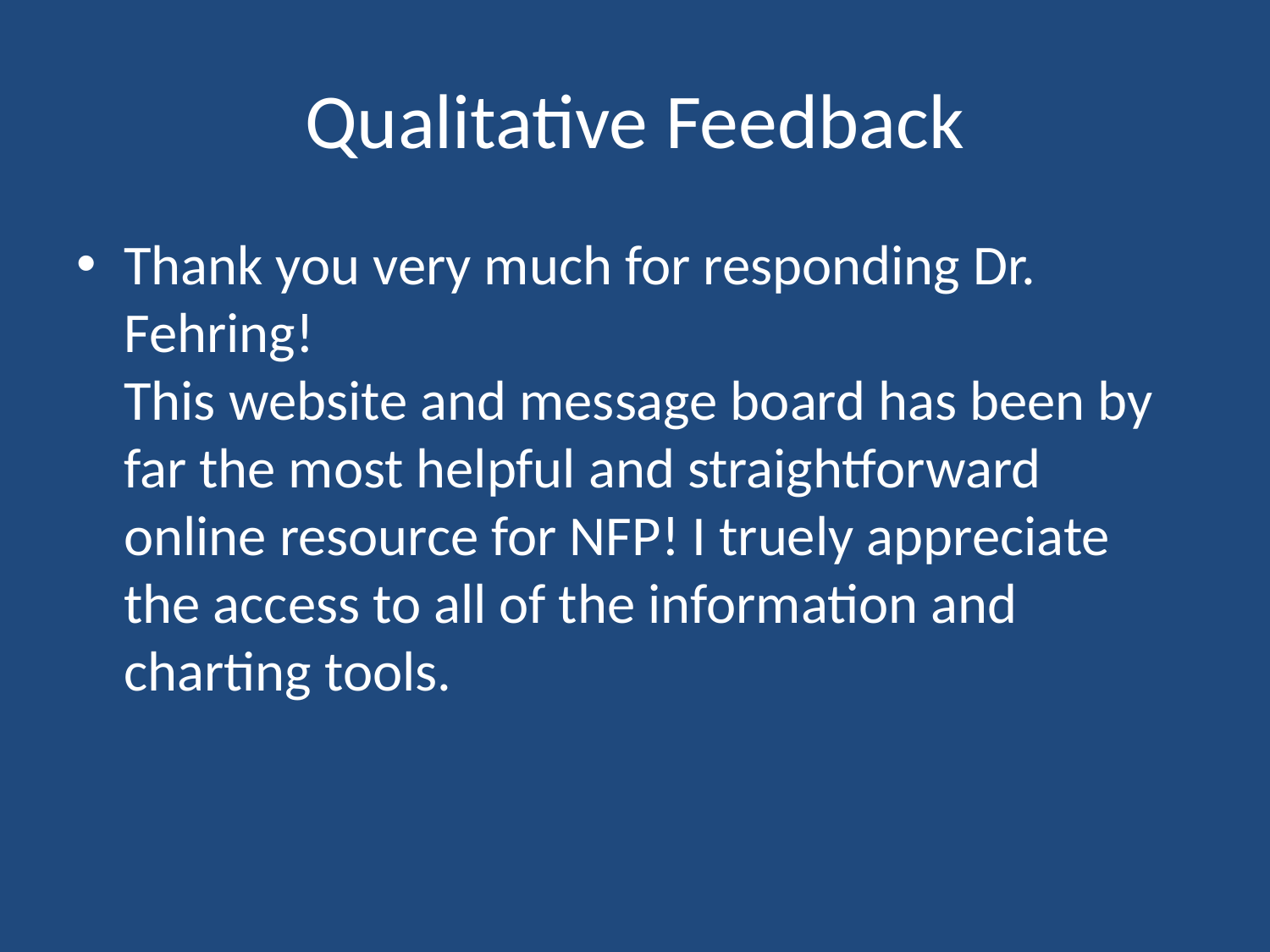

# Qualitative Feedback
Thank you very much for responding Dr. Fehring! 
This website and message board has been by far the most helpful and straightforward online resource for NFP! I truely appreciate the access to all of the information and charting tools.